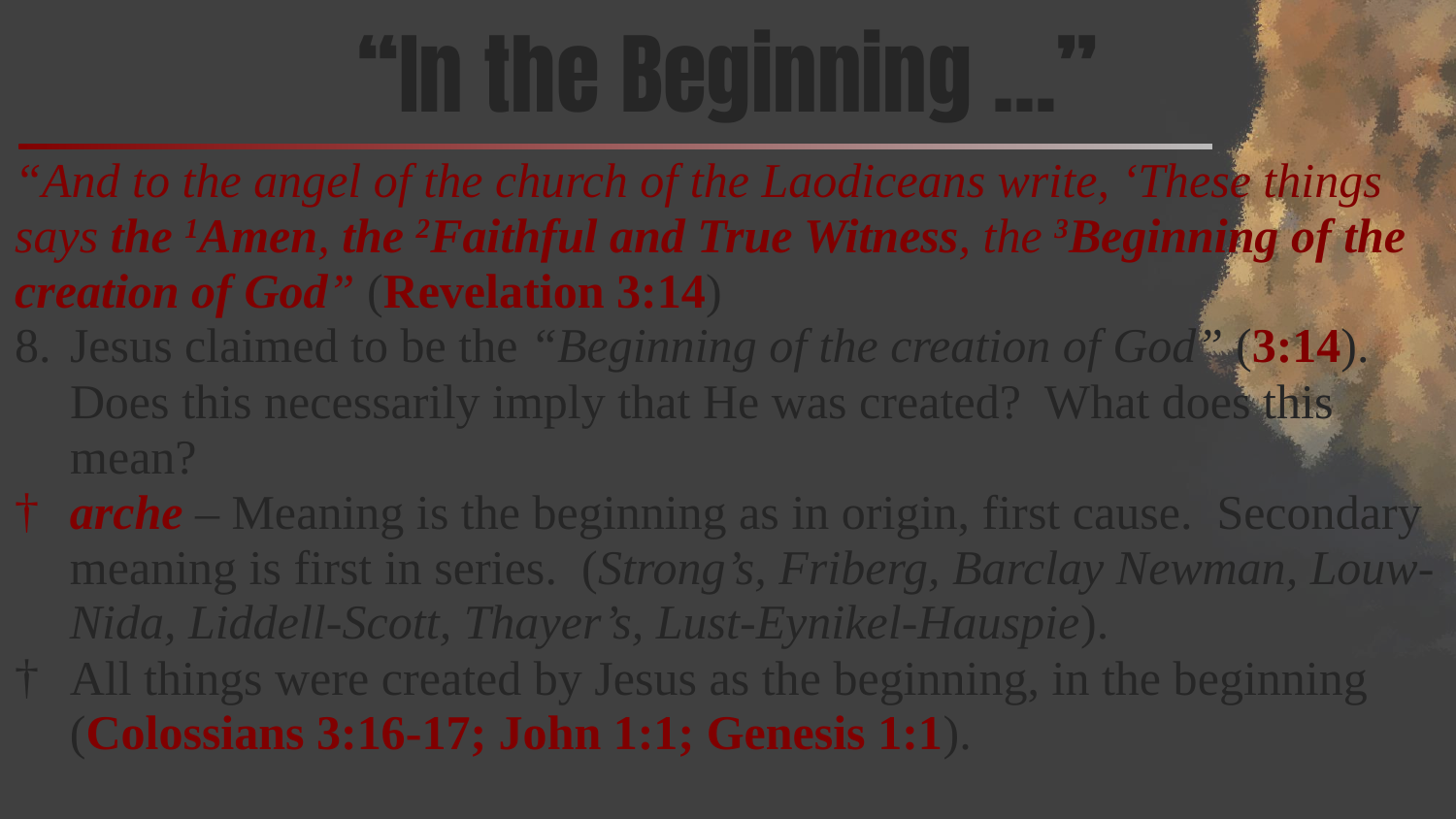

# “In the Beginning …”
“And to the angel of the church of the Laodiceans write, ‘These things says the 1Amen, the 2Faithful and True Witness, the 3Beginning of the creation of God” (Revelation 3:14)
Jesus claimed to be the “Beginning of the creation of God” (3:14).  Does this necessarily imply that He was created?  What does this mean?
arche – Meaning is the beginning as in origin, first cause.  Secondary meaning is first in series.  (Strong’s, Friberg, Barclay Newman, Louw-Nida, Liddell-Scott, Thayer’s, Lust-Eynikel-Hauspie).
All things were created by Jesus as the beginning, in the beginning (Colossians 3:16-17; John 1:1; Genesis 1:1).